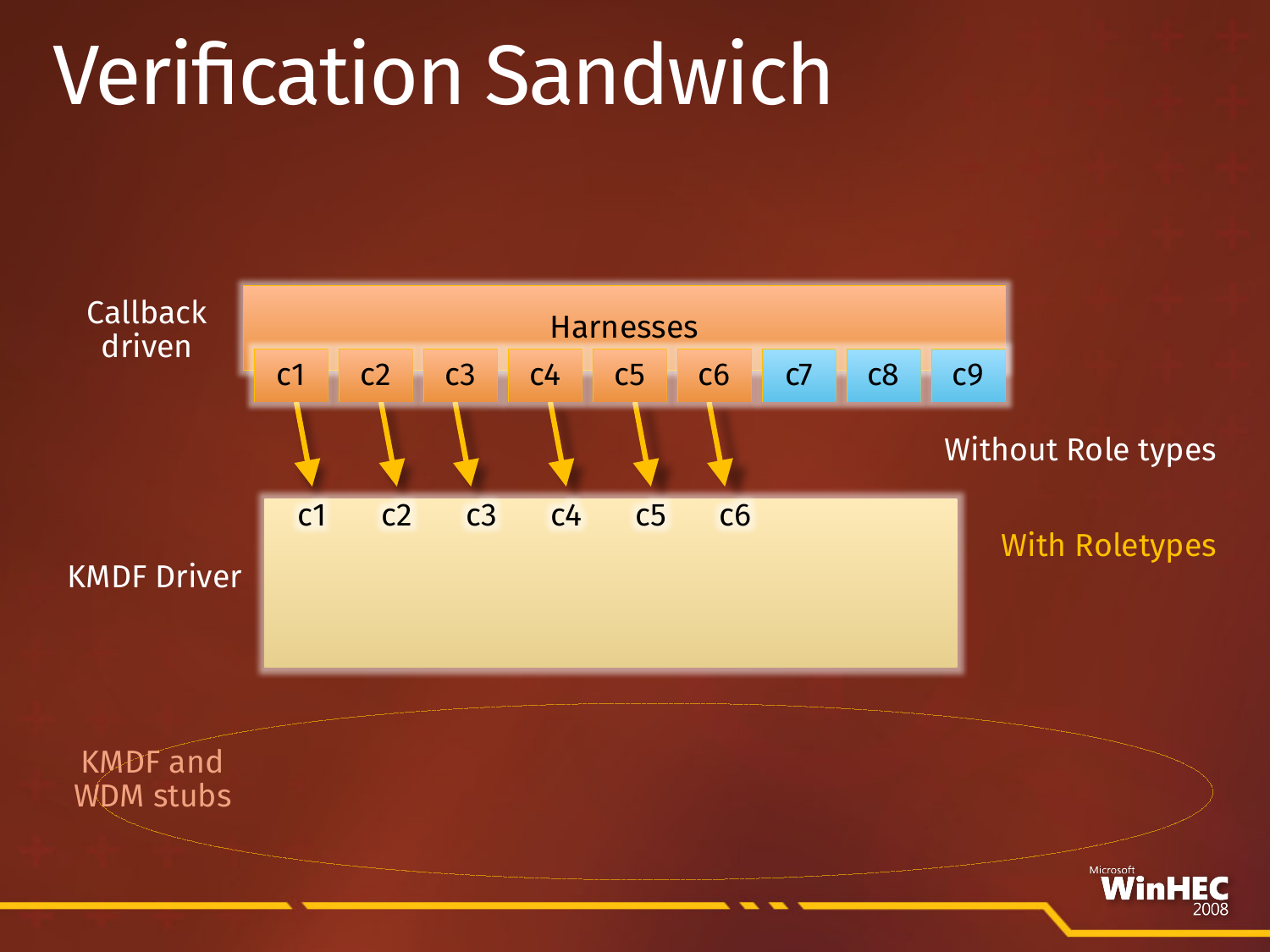

# Verification Sandwich
Harnesses
Callback driven
c1
c2
c3
c4
c5
c6
c7
c8
c9
Without Role types
c1
c2
c3
c4
c5
c6

With Roletypes
KMDF Driver

KMDF and WDM stubs